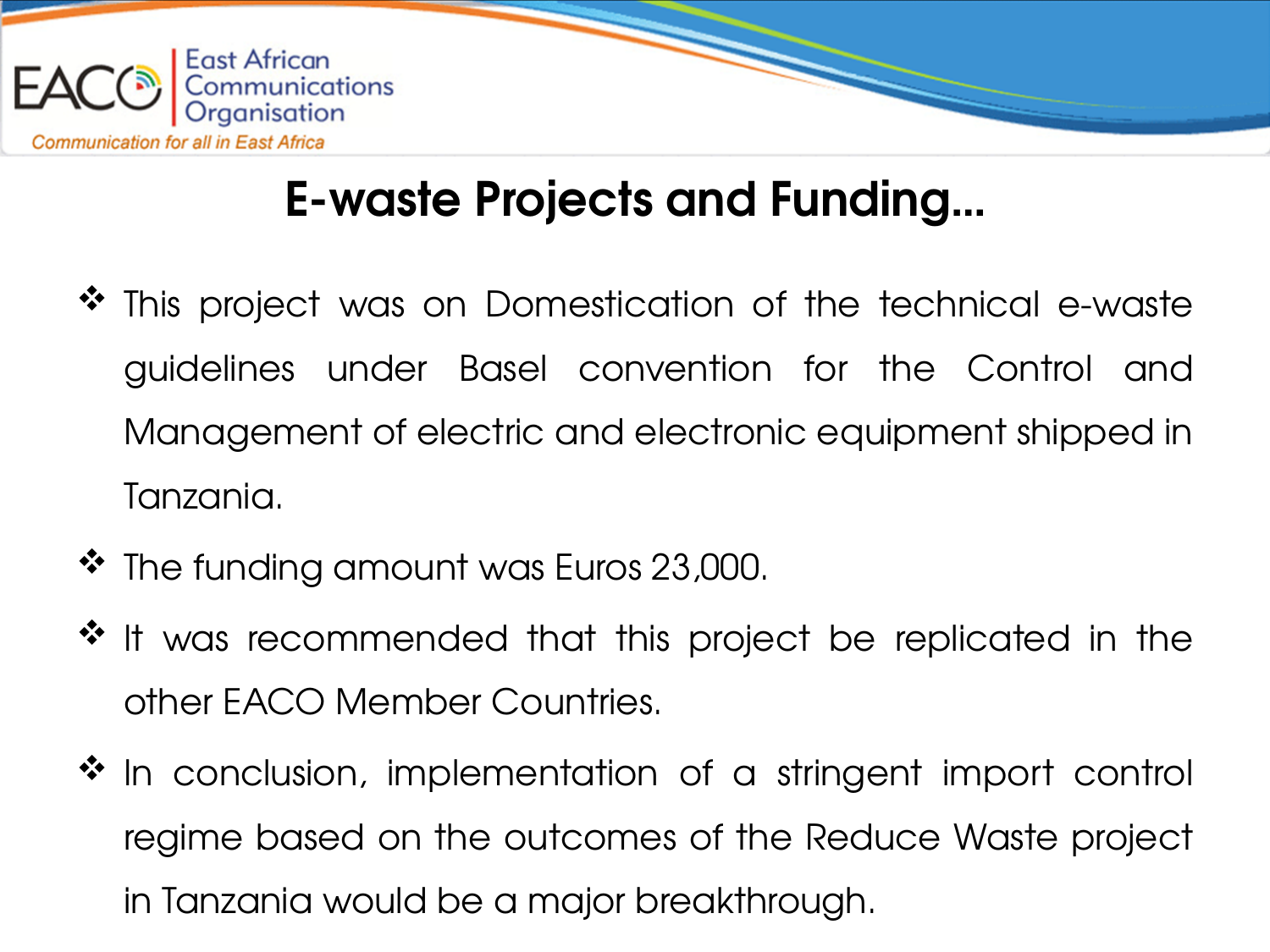

# E-waste Projects and Funding…
This project was on Domestication of the technical e-waste guidelines under Basel convention for the Control and Management of electric and electronic equipment shipped in Tanzania.
The funding amount was Euros 23,000.
It was recommended that this project be replicated in the other EACO Member Countries.
In conclusion, implementation of a stringent import control regime based on the outcomes of the Reduce Waste project in Tanzania would be a major breakthrough.